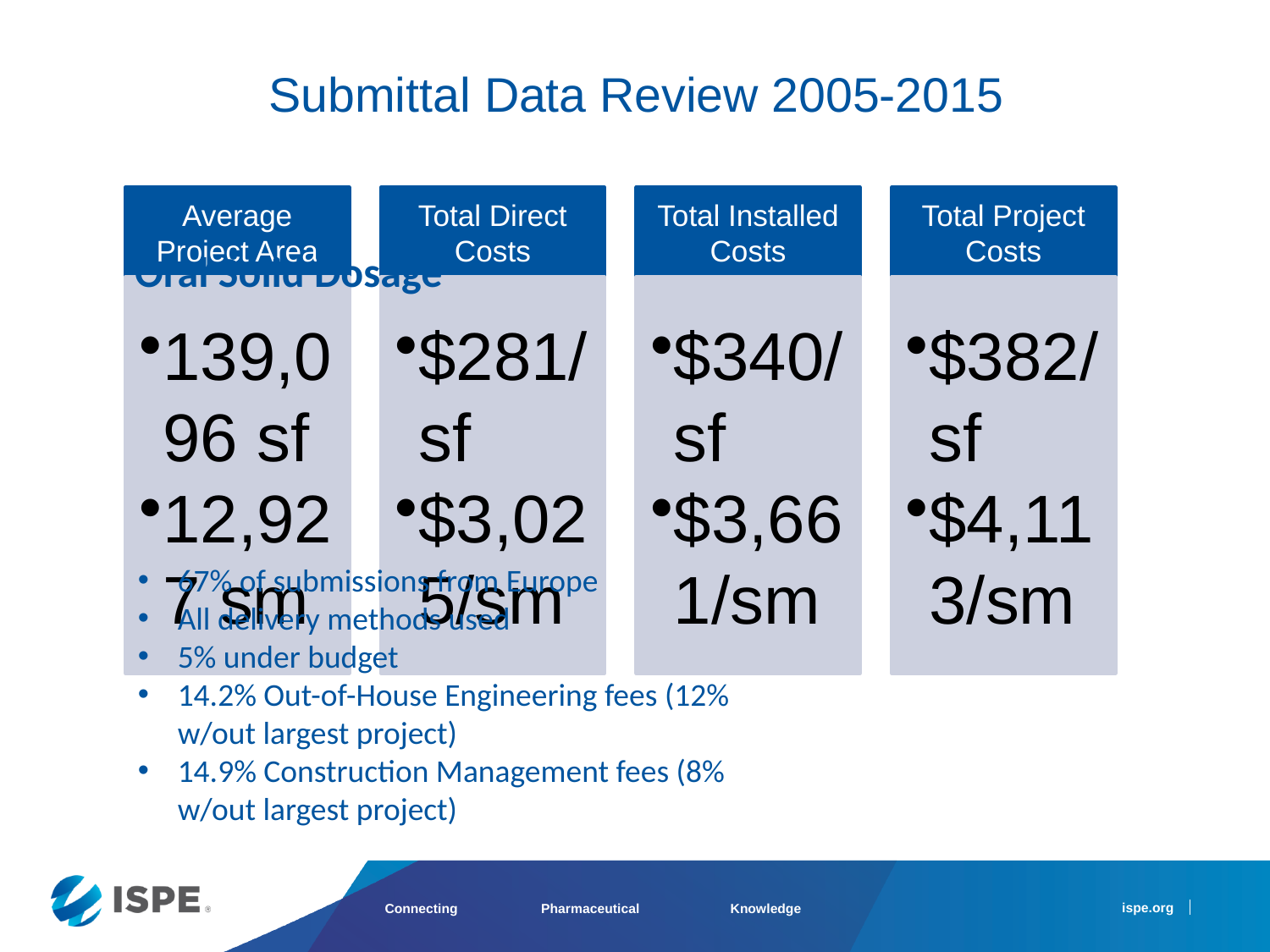

Total Direct Costs
Total Installed Costs
Total Project Costs
Average Project Area
# Submittal Data Review 2005-2015
Oral Solid Dosage

67% of submissions from Europe
All delivery methods used
5% under budget
14.2% Out-of-House Engineering fees (12% w/out largest project)
14.9% Construction Management fees (8% w/out largest project)